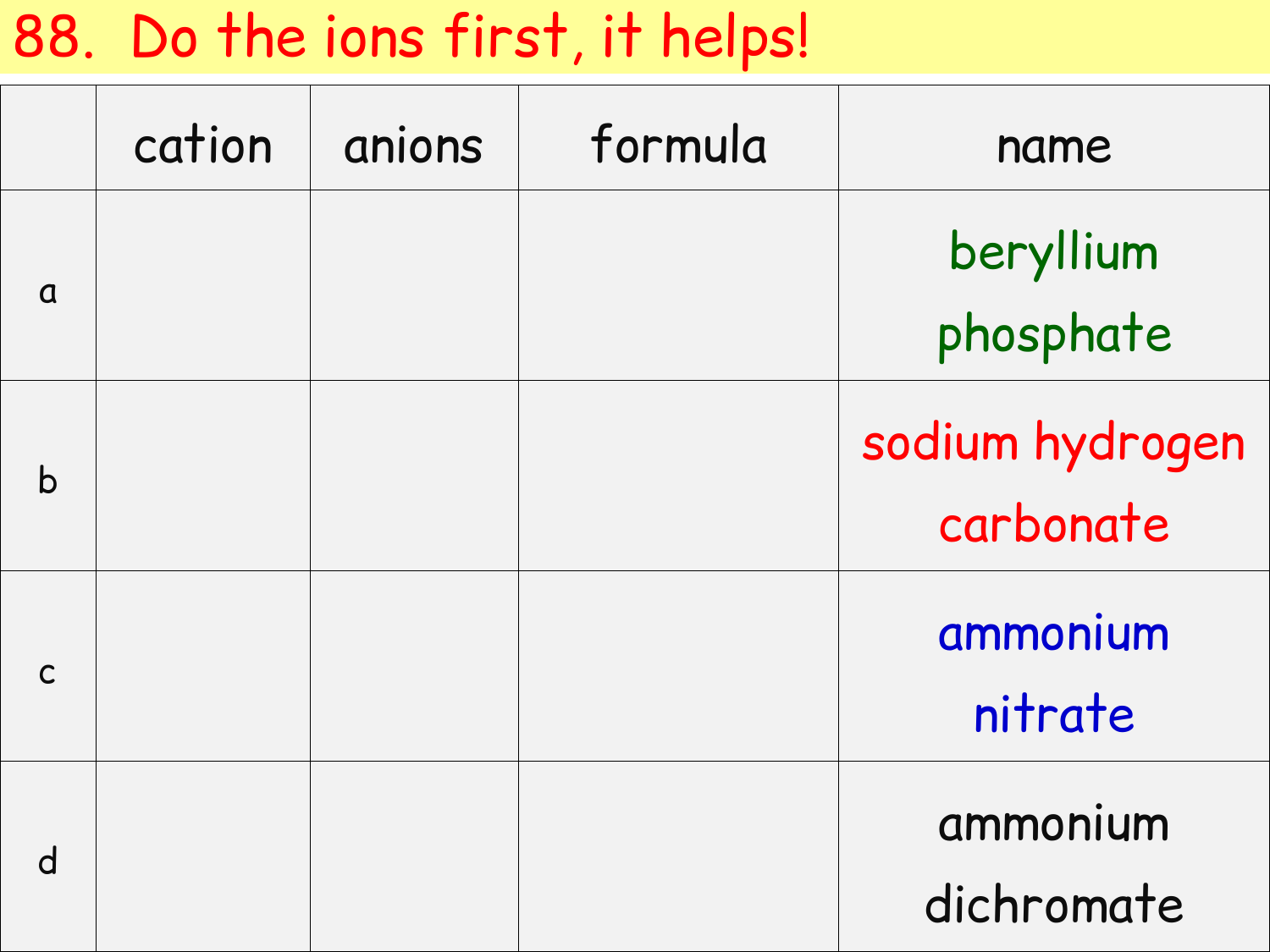

88.  Do the ions first, it helps!
|  | cation | anions | formula | name |
| --- | --- | --- | --- | --- |
| a |  |  |  | beryllium phosphate |
| b |  |  |  | sodium hydrogen carbonate |
| c |  |  |  | ammonium nitrate |
| d |  |  |  | ammonium dichromate |